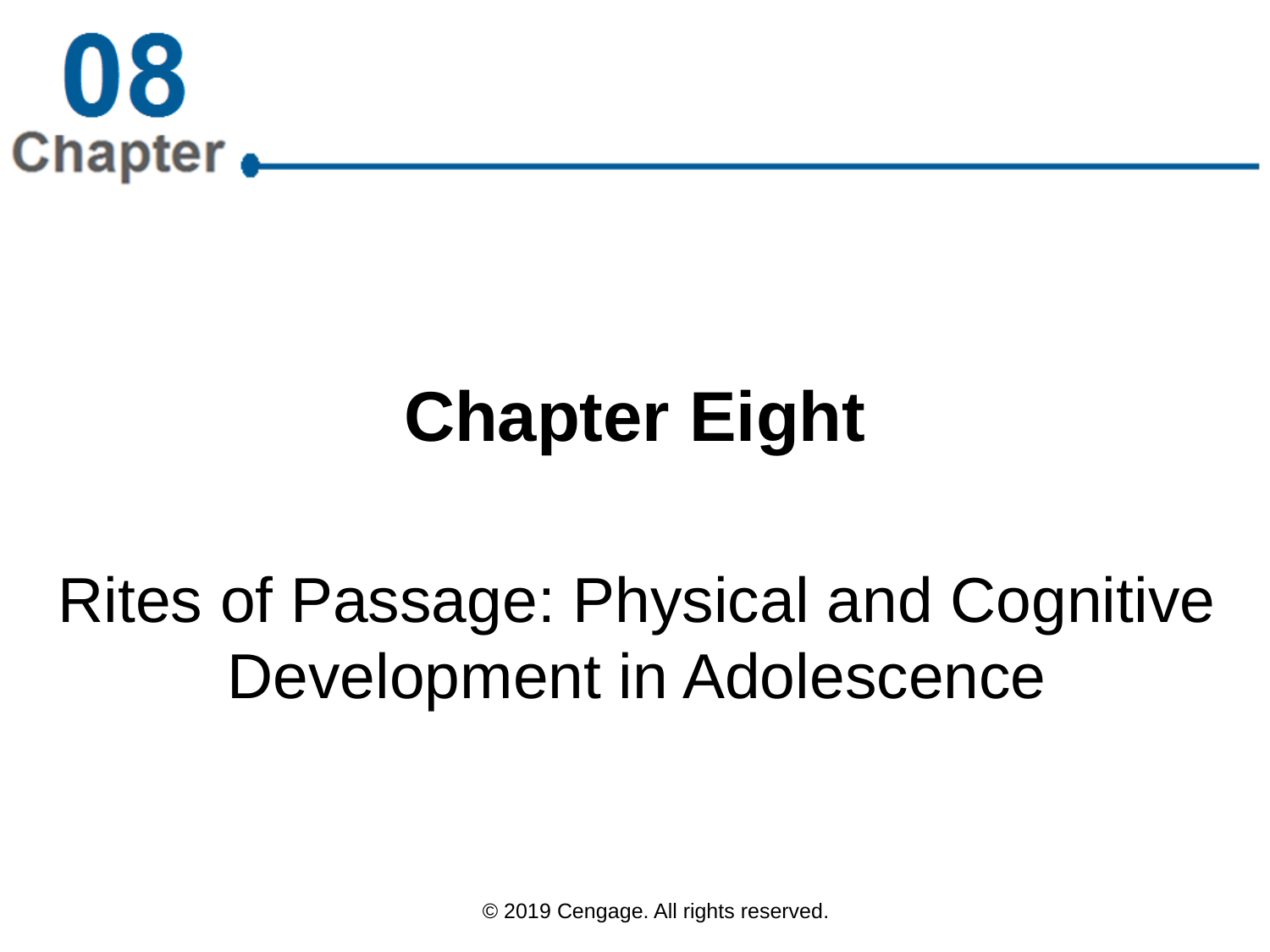

# Chapter Eight
Rites of Passage: Physical and Cognitive Development in Adolescence
© 2019 Cengage. All rights reserved.